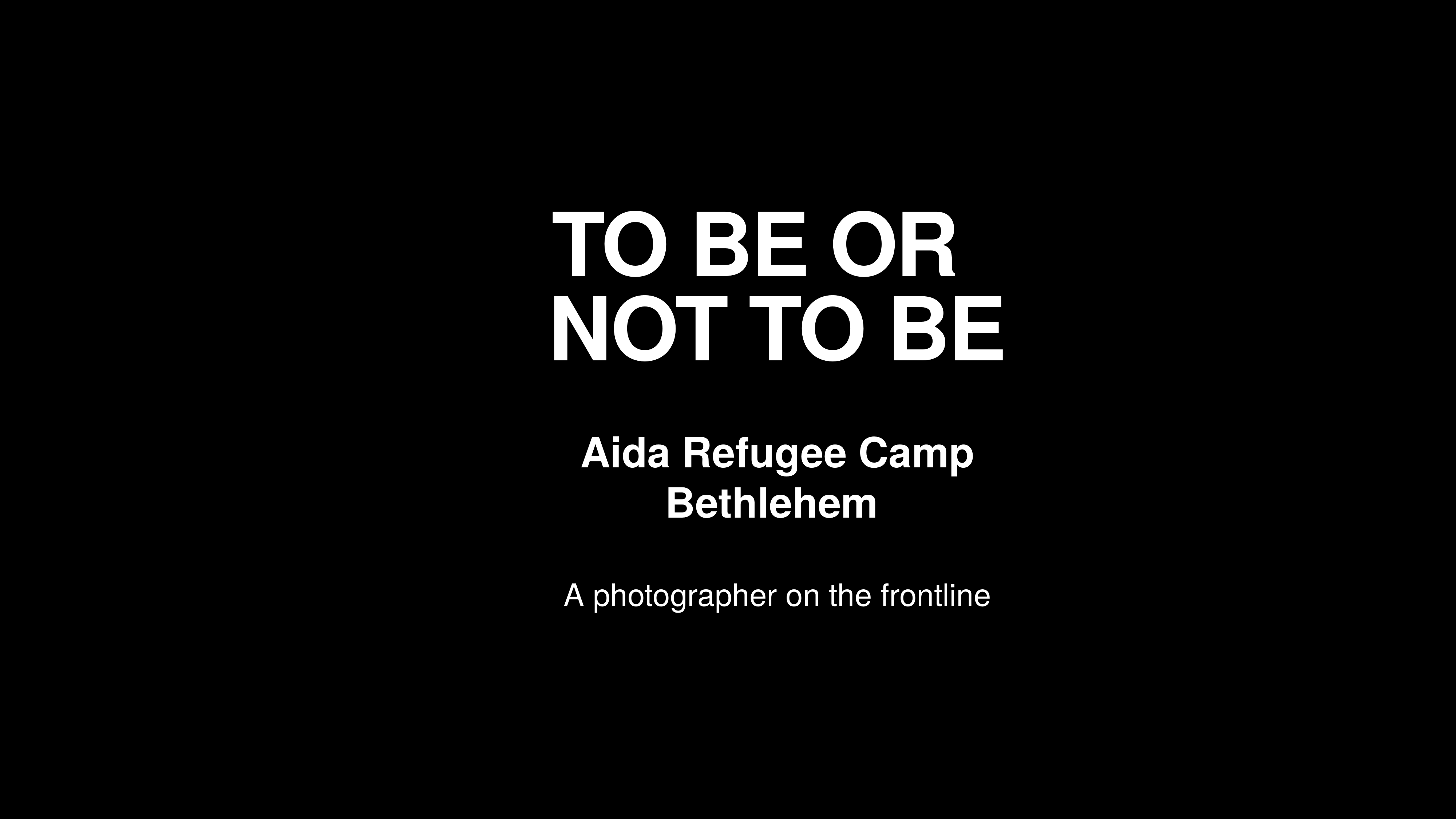

# TO BE OR
NOT TO BE
Aida Refugee Camp
Bethlehem
A photographer on the frontline